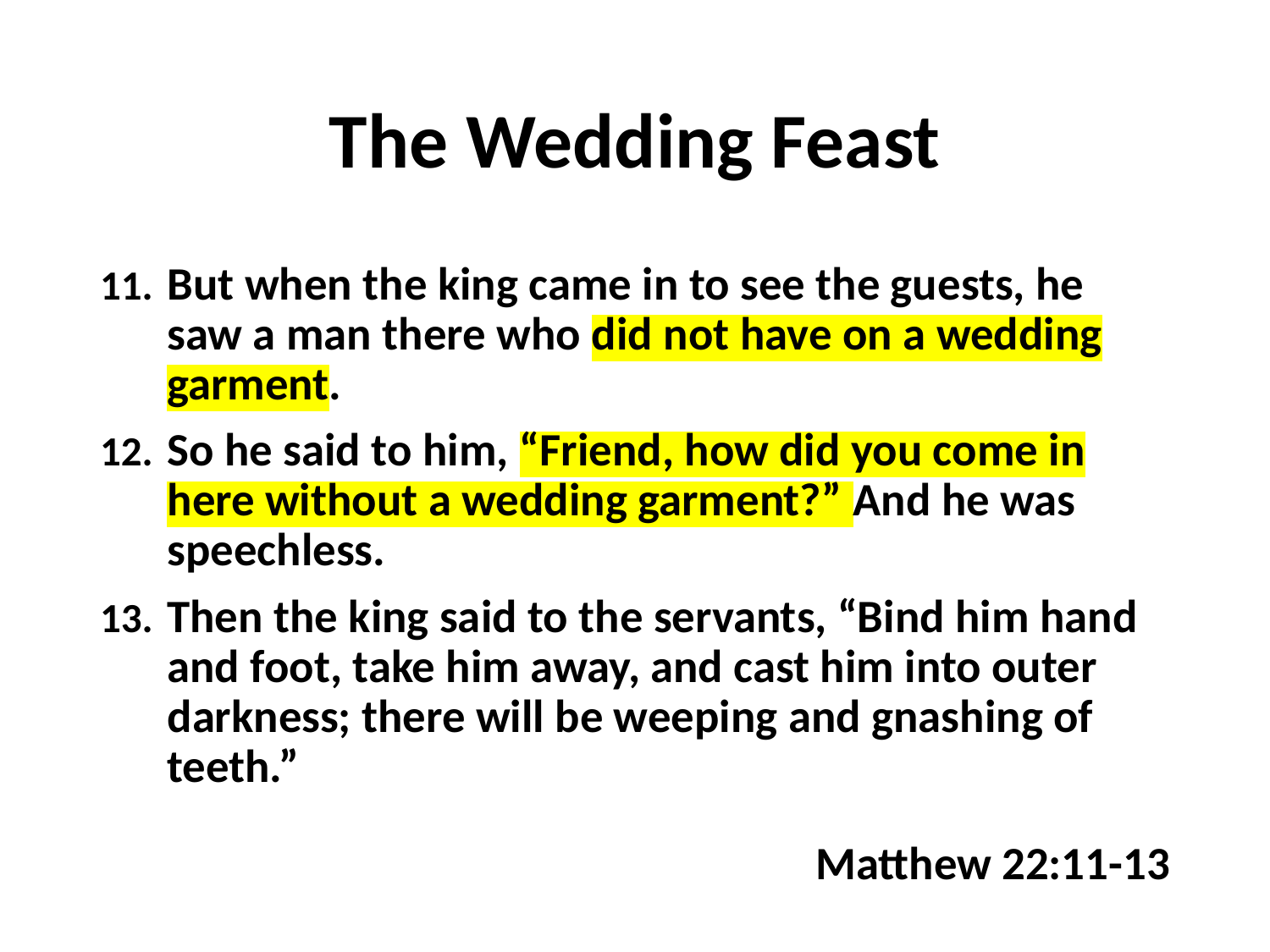

# The Wedding Feast
But when the king came in to see the guests, he saw a man there who did not have on a wedding garment.
So he said to him, “Friend, how did you come in here without a wedding garment?” And he was speechless.
Then the king said to the servants, “Bind him hand and foot, take him away, and cast him into outer darkness; there will be weeping and gnashing of teeth.”

Matthew 22:11-13